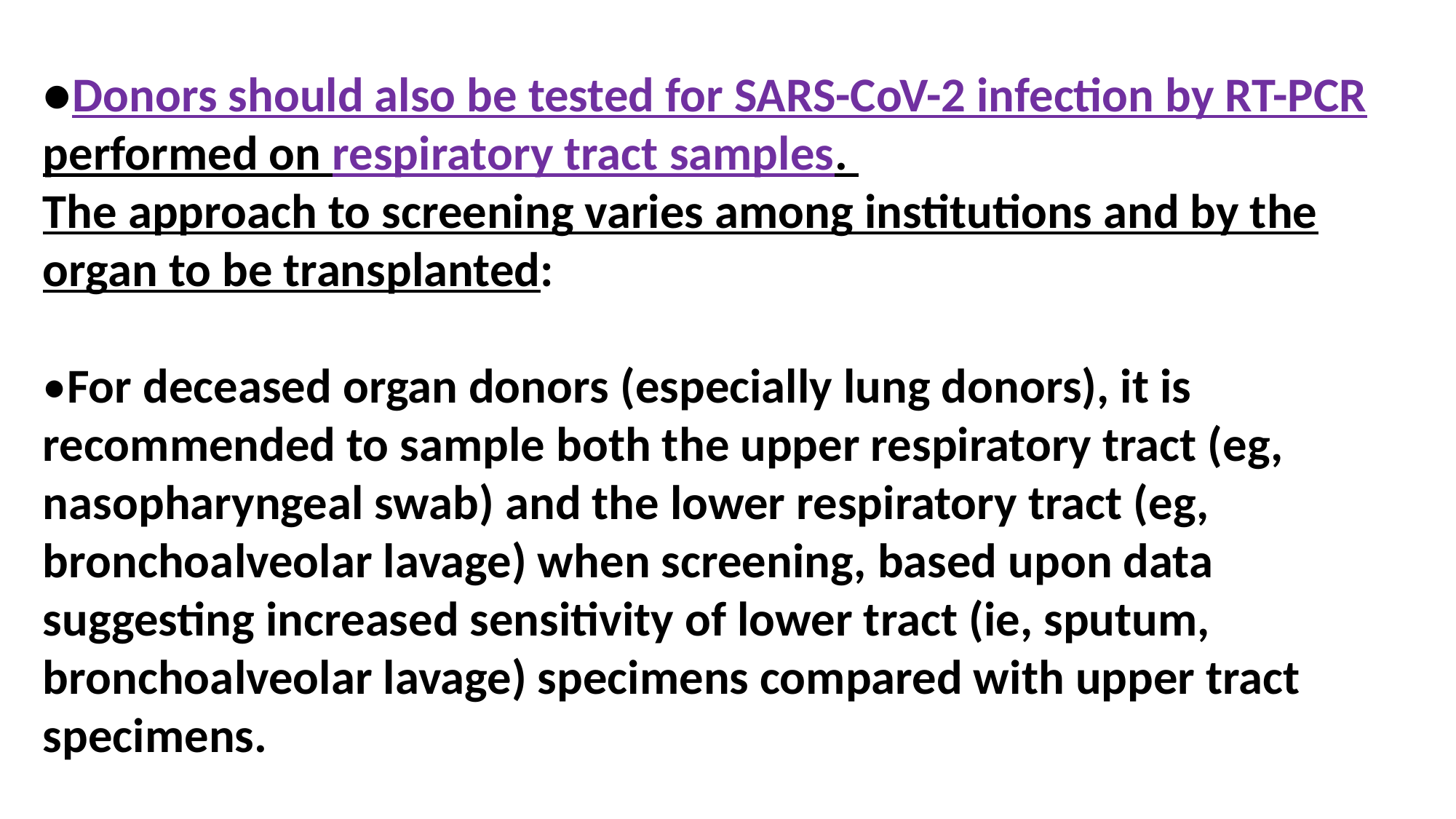

●Donors should also be tested for SARS-CoV-2 infection by RT-PCR performed on respiratory tract samples.
The approach to screening varies among institutions and by the organ to be transplanted:

•For deceased organ donors (especially lung donors), it is recommended to sample both the upper respiratory tract (eg, nasopharyngeal swab) and the lower respiratory tract (eg, bronchoalveolar lavage) when screening, based upon data suggesting increased sensitivity of lower tract (ie, sputum, bronchoalveolar lavage) specimens compared with upper tract specimens.

#